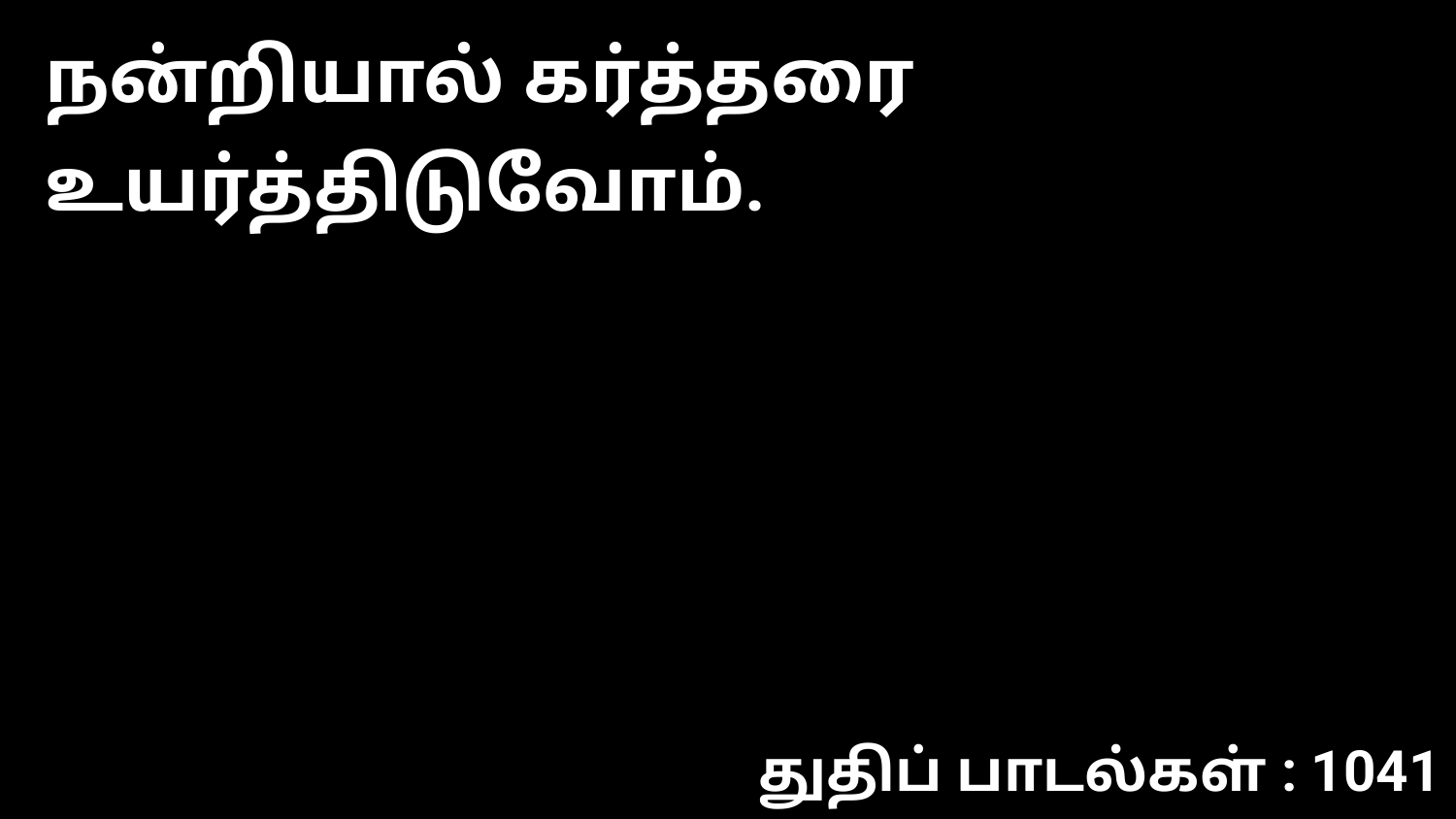

நன்றியால் கர்த்தரை உயர்த்திடுவோம்.
துதிப் பாடல்கள் : 1041